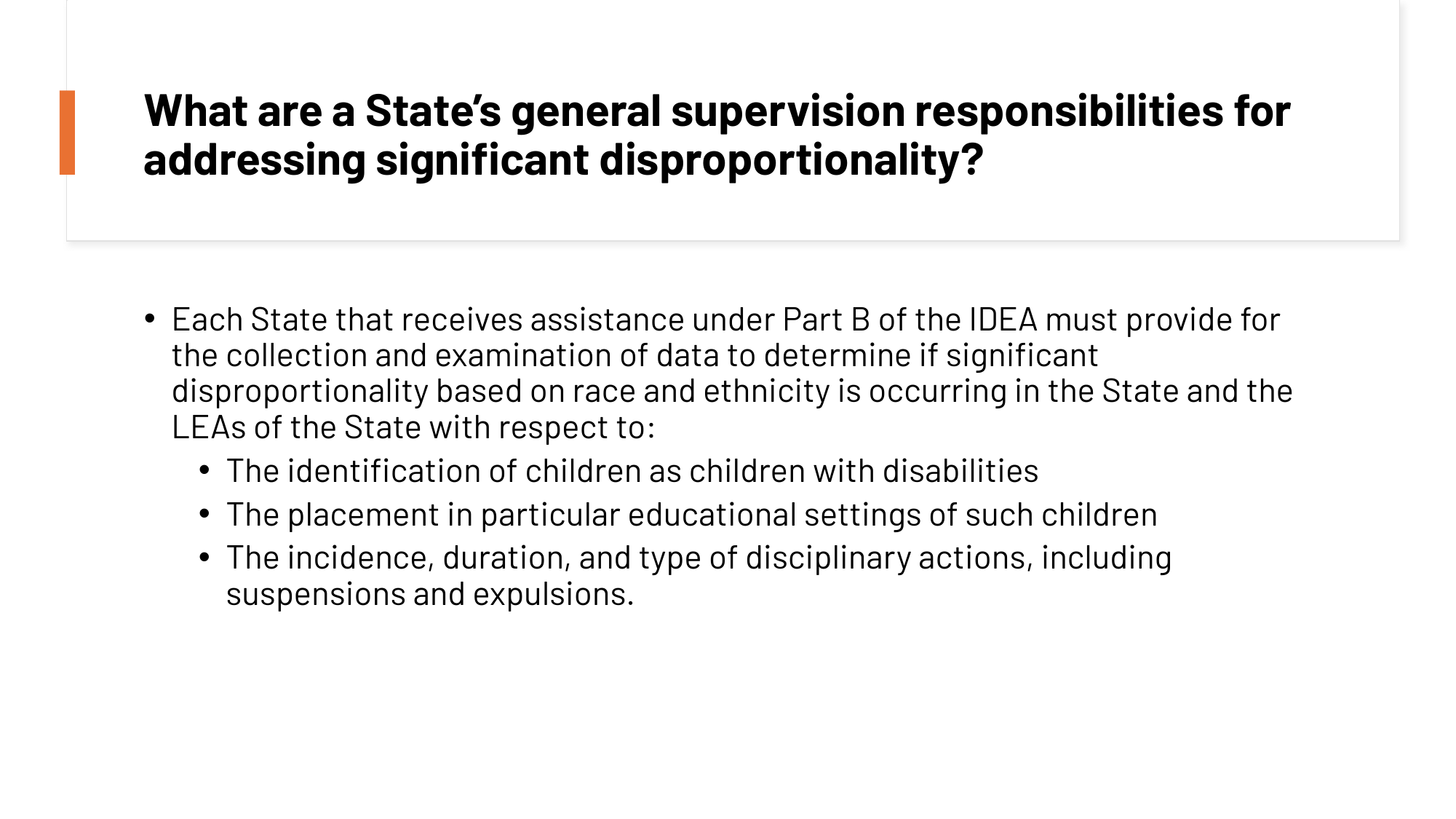

# What are a State’s general supervision responsibilities for addressing significant disproportionality?

Each State that receives assistance under Part B of the IDEA must provide for the collection and examination of data to determine if significant disproportionality based on race and ethnicity is occurring in the State and the LEAs of the State with respect to:
The identification of children as children with disabilities
The placement in particular educational settings of such children
The incidence, duration, and type of disciplinary actions, including suspensions and expulsions.